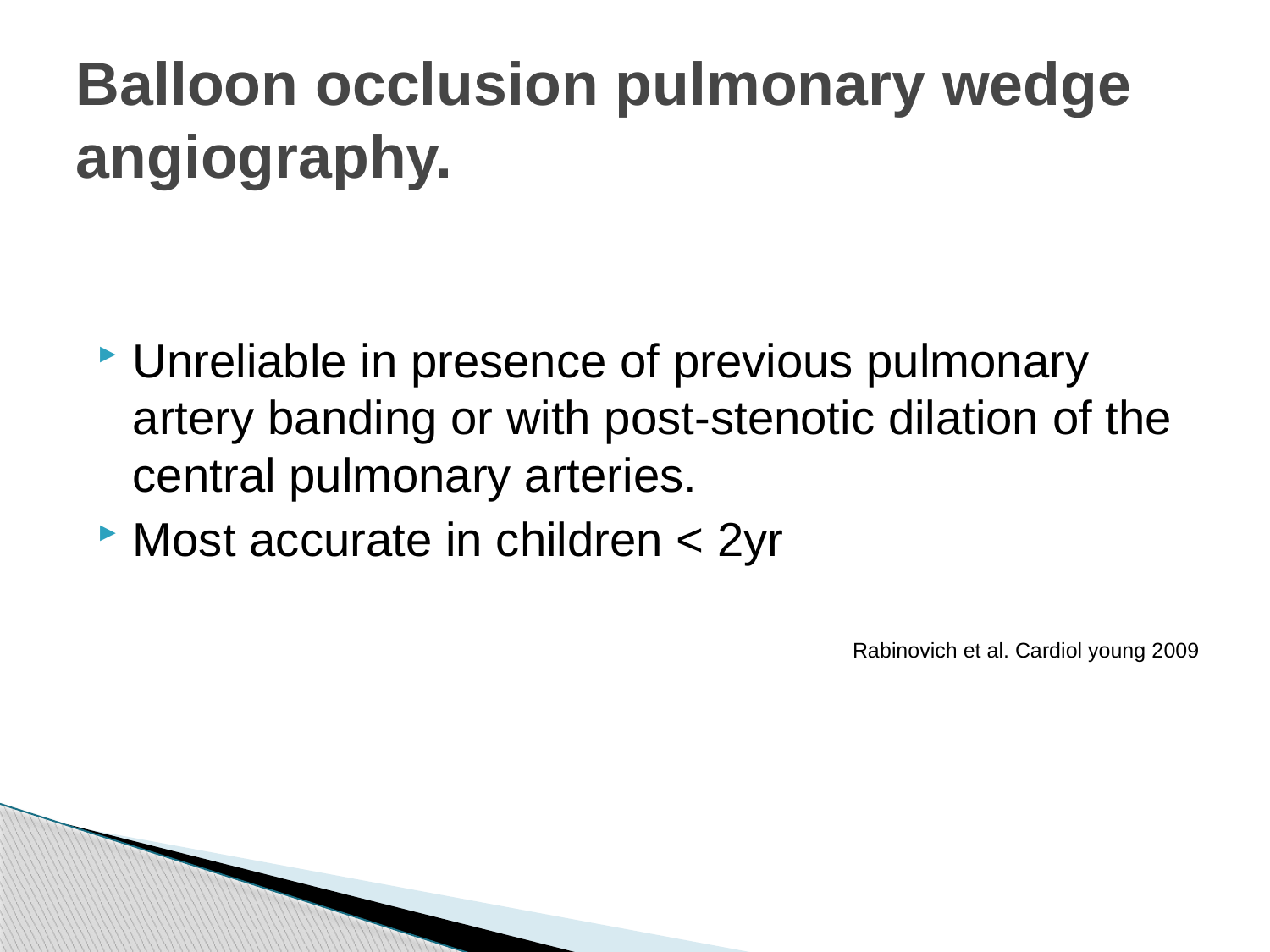

# Balloon occlusion pulmonary wedge angiography.
Unreliable in presence of previous pulmonary artery banding or with post-stenotic dilation of the central pulmonary arteries.
Most accurate in children < 2yr

Rabinovich et al. Cardiol young 2009